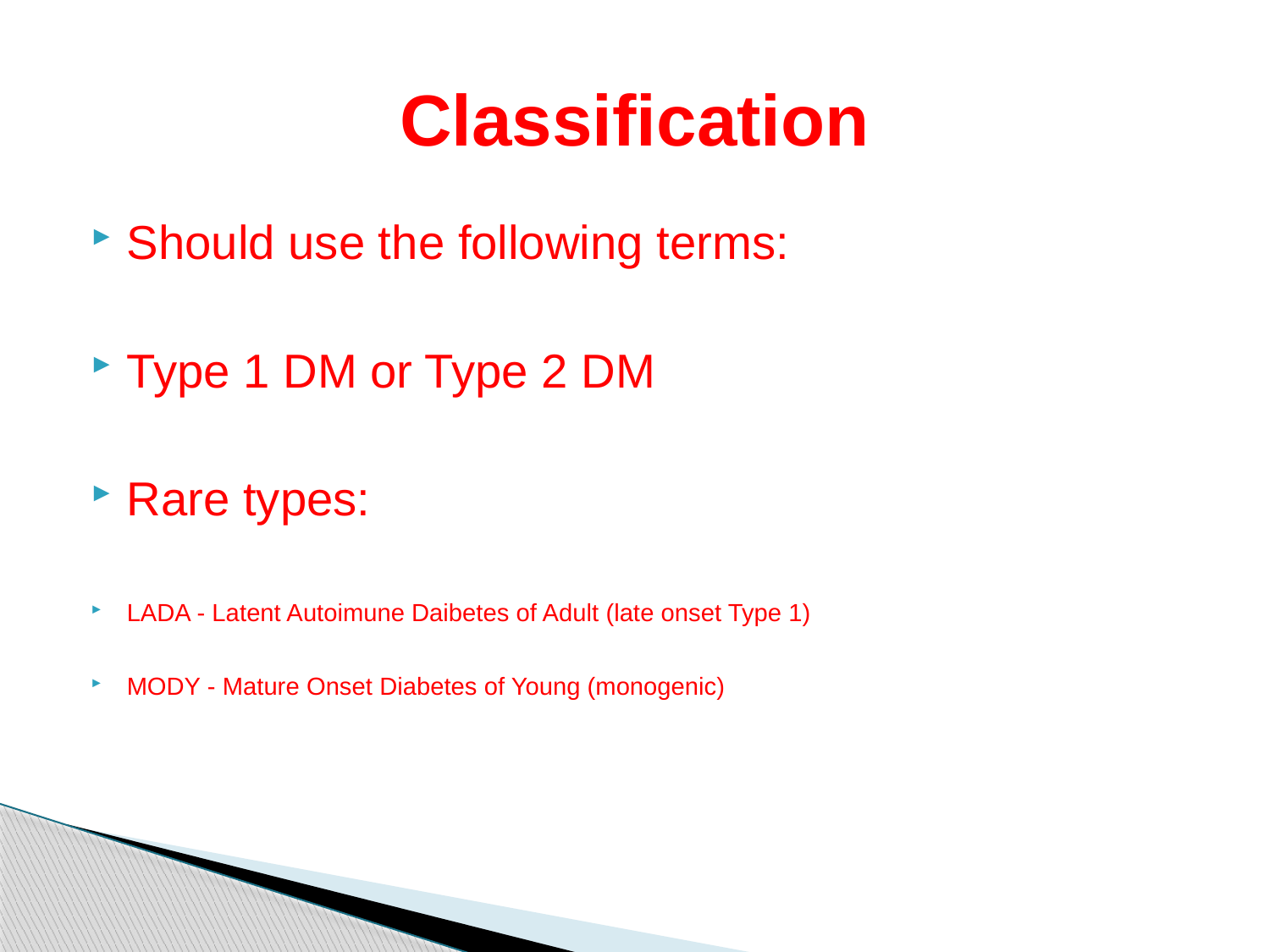

# Classification
Should use the following terms:

Type 1 DM or Type 2 DM

Rare types:

LADA - Latent Autoimune Daibetes of Adult (late onset Type 1)

MODY - Mature Onset Diabetes of Young (monogenic)